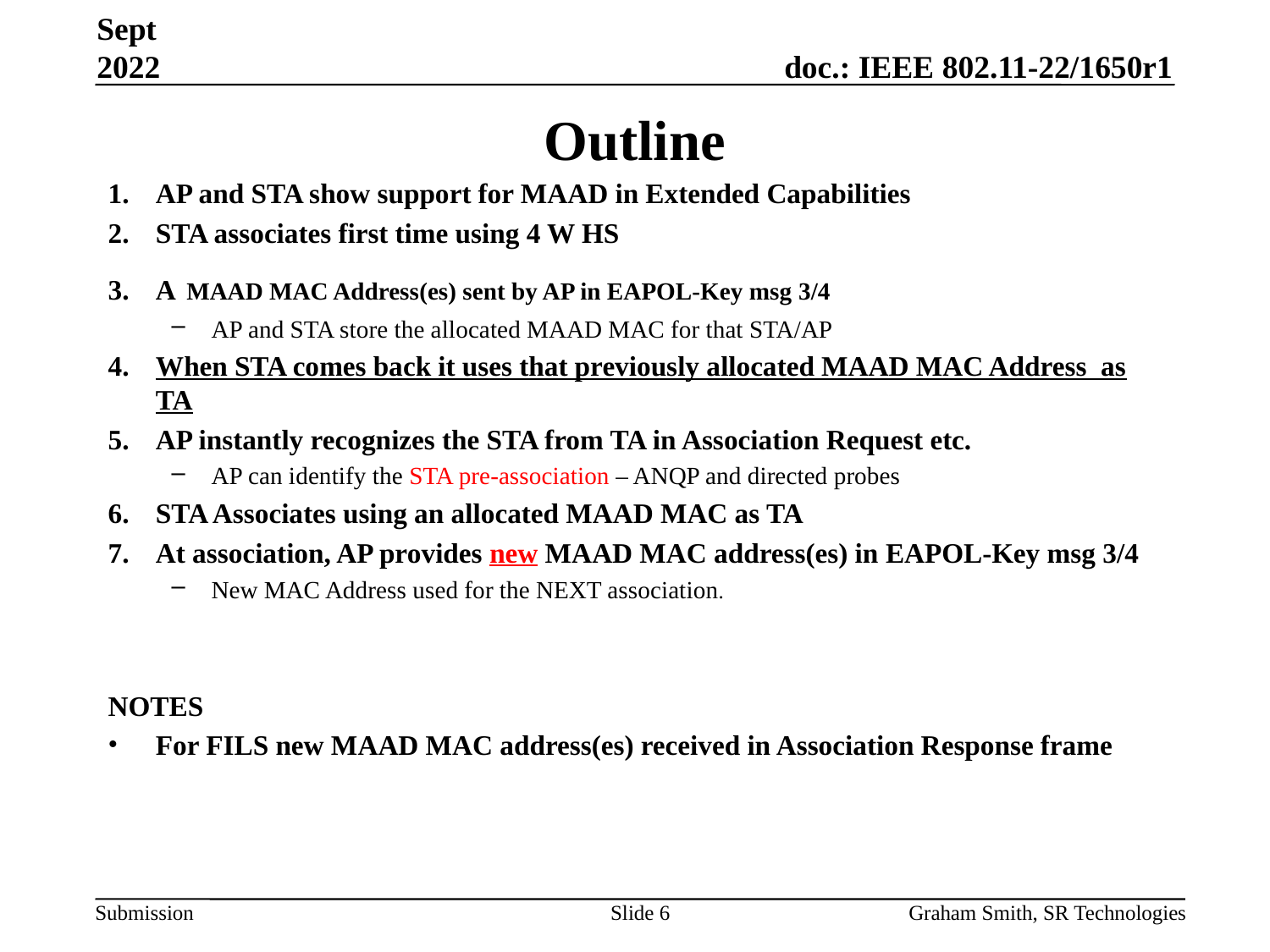

Sept 2022
# Outline
AP and STA show support for MAAD in Extended Capabilities
STA associates first time using 4 W HS
A MAAD MAC Address(es) sent by AP in EAPOL-Key msg 3/4
AP and STA store the allocated MAAD MAC for that STA/AP
When STA comes back it uses that previously allocated MAAD MAC Address  as TA
AP instantly recognizes the STA from TA in Association Request etc.
AP can identify the STA pre-association – ANQP and directed probes
STA Associates using an allocated MAAD MAC as TA
At association, AP provides new MAAD MAC address(es) in EAPOL-Key msg 3/4
New MAC Address used for the NEXT association.

NOTES
For FILS new MAAD MAC address(es) received in Association Response frame
Slide 6
Graham Smith, SR Technologies